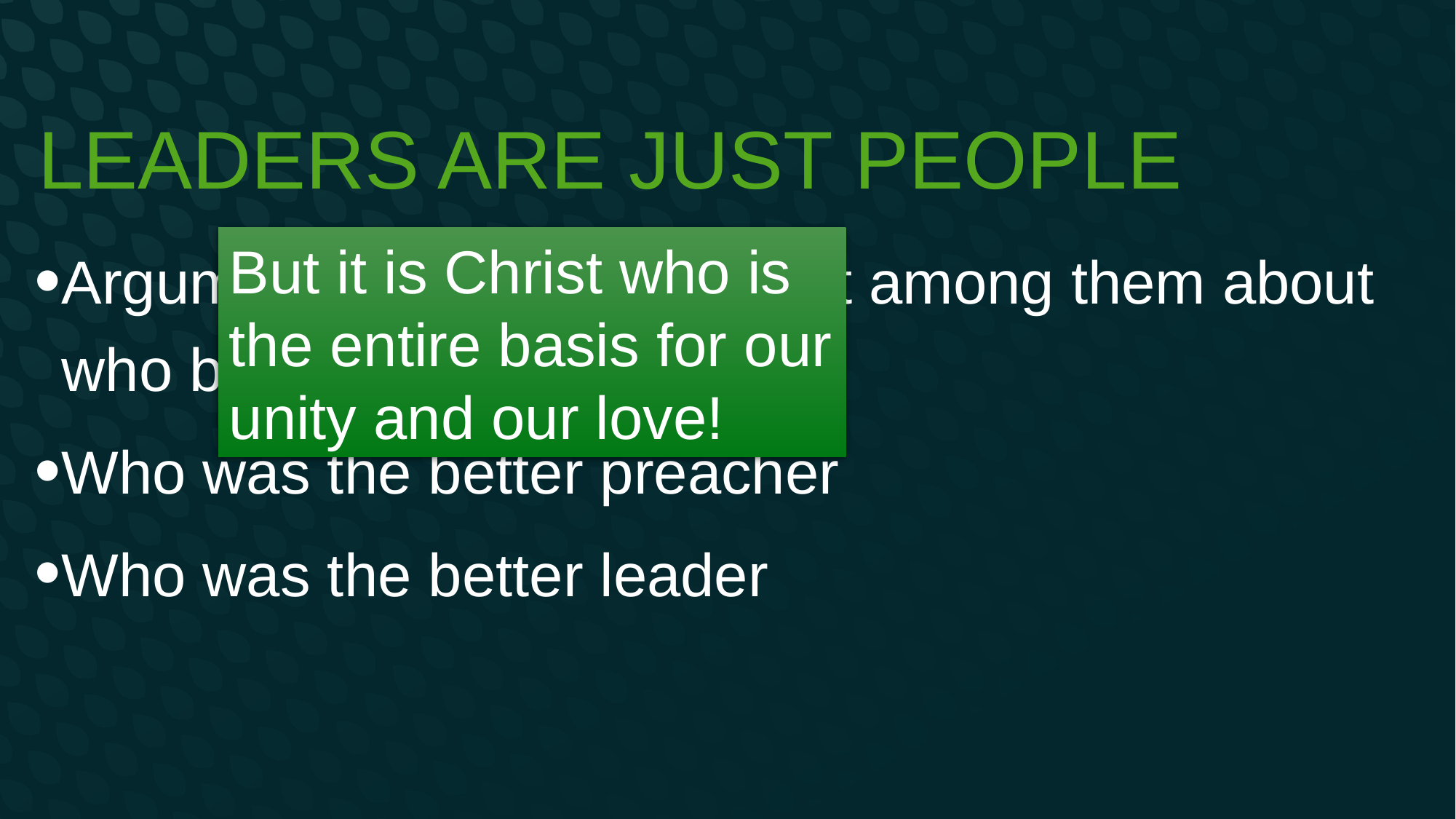

# Leaders are just people
Arguments were breaking out among them about who belonged to who
Who was the better preacher
Who was the better leader
But it is Christ who is the entire basis for our unity and our love!